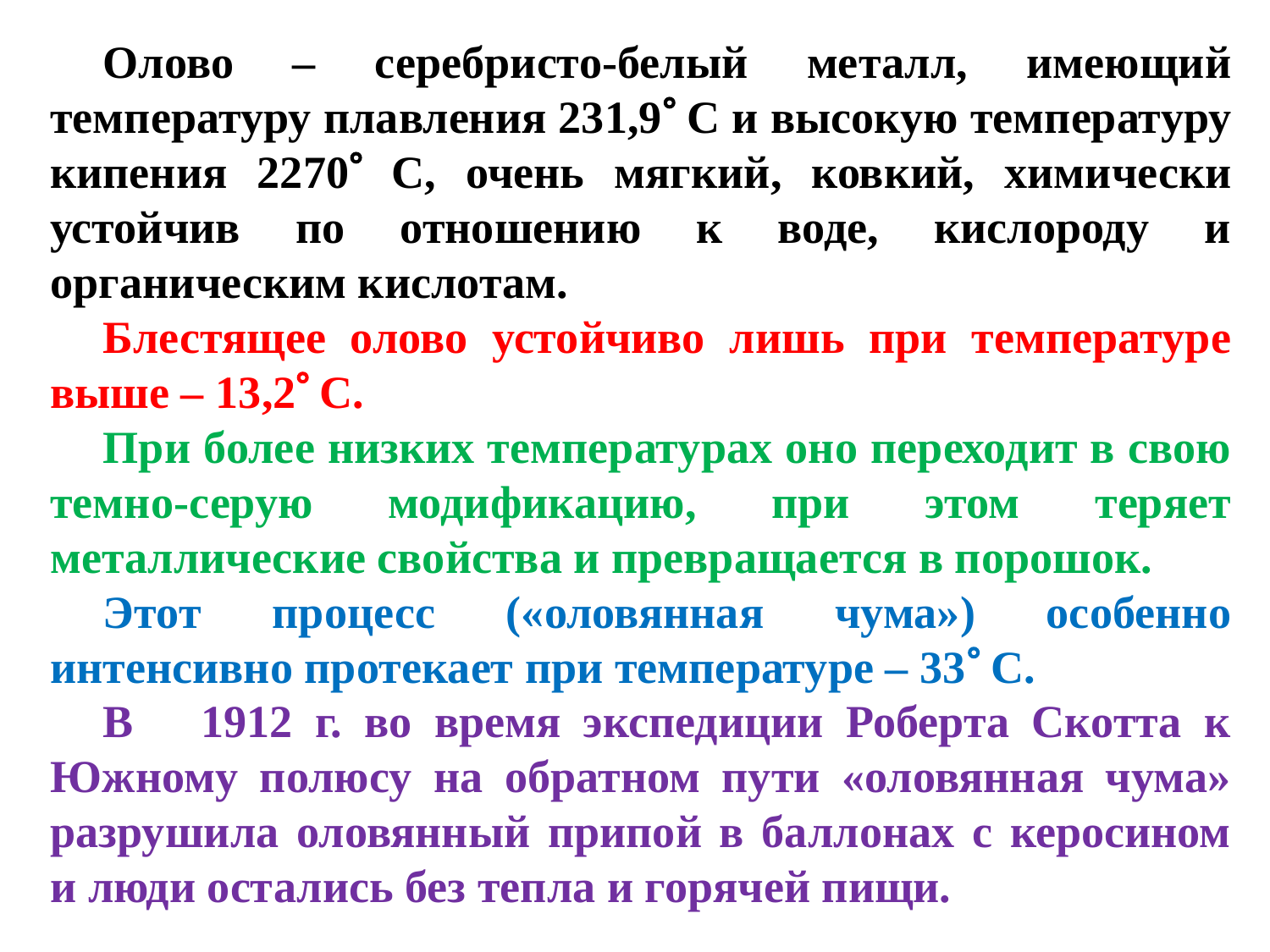

Олово – серебристо-белый металл, имеющий температуру плавления 231,9° С и высокую температуру кипения 2270° С, очень мягкий, ковкий, химически устойчив по отношению к воде, кислороду и органическим кислотам.
Блестящее олово устойчиво лишь при температуре выше – 13,2° С.
При более низких температурах оно переходит в свою темно-серую модификацию, при этом теряет металлические свойства и превращается в порошок.
Этот процесс («оловянная чума») особенно интенсивно протекает при температуре – 33° С.
В   1912 г. во время экспедиции Роберта Скотта к Южному полюсу на обратном пути «оловянная чума» разрушила оловянный припой в баллонах с керосином и люди остались без тепла и горячей пищи.